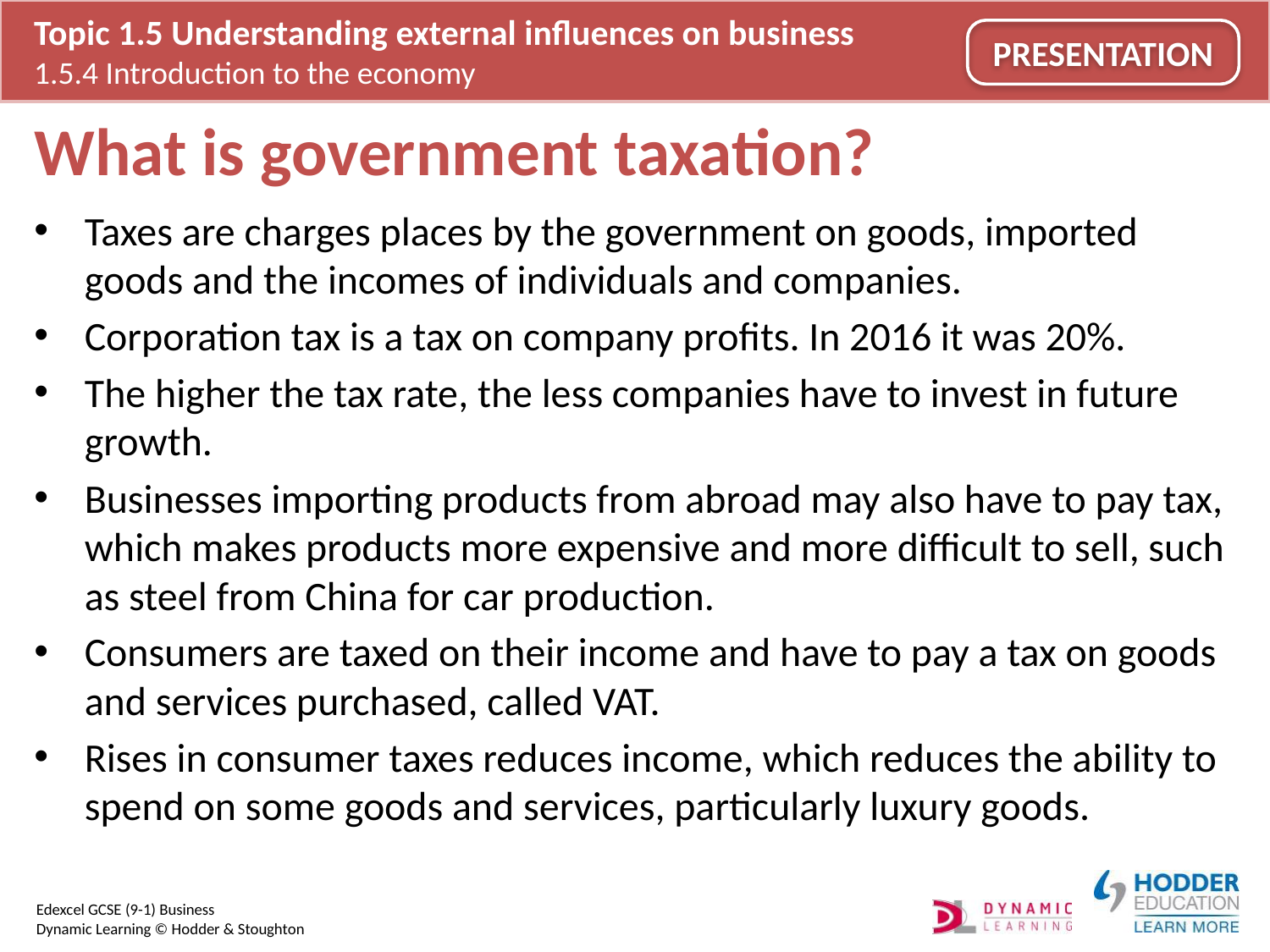

# What is government taxation?
Taxes are charges places by the government on goods, imported goods and the incomes of individuals and companies.
Corporation tax is a tax on company profits. In 2016 it was 20%.
The higher the tax rate, the less companies have to invest in future growth.
Businesses importing products from abroad may also have to pay tax, which makes products more expensive and more difficult to sell, such as steel from China for car production.
Consumers are taxed on their income and have to pay a tax on goods and services purchased, called VAT.
Rises in consumer taxes reduces income, which reduces the ability to spend on some goods and services, particularly luxury goods.